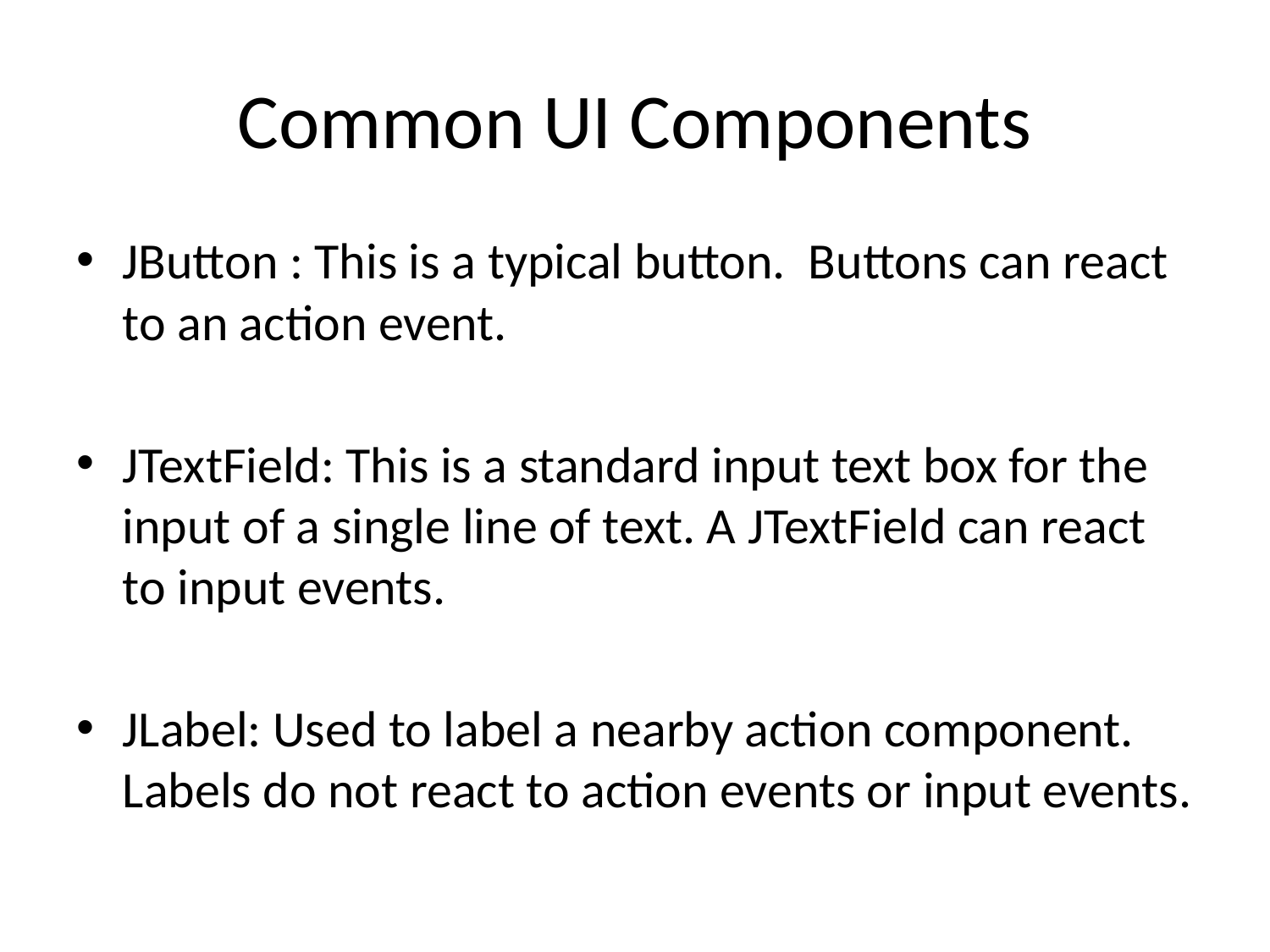

# Common UI Components
JButton : This is a typical button.  Buttons can react to an action event.

JTextField: This is a standard input text box for the input of a single line of text. A JTextField can react to input events.

JLabel: Used to label a nearby action component.  Labels do not react to action events or input events.